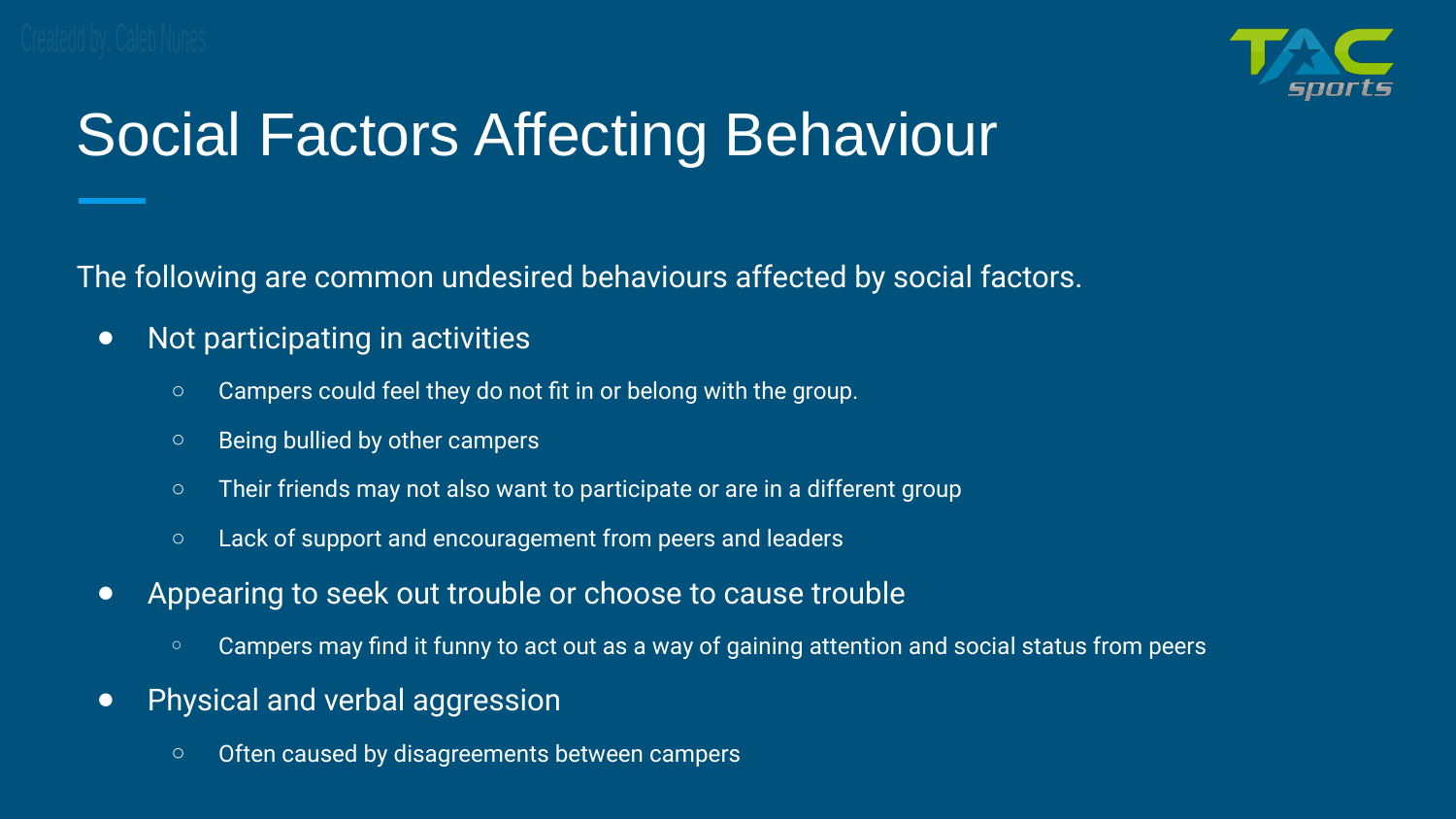

# Social Factors Affecting Behaviour
The following are common undesired behaviours affected by social factors.
Not participating in activities
Campers could feel they do not fit in or belong with the group.
Being bullied by other campers
Their friends may not also want to participate or are in a different group
Lack of support and encouragement from peers and leaders
Appearing to seek out trouble or choose to cause trouble
Campers may find it funny to act out as a way of gaining attention and social status from peers
Physical and verbal aggression
Often caused by disagreements between campers